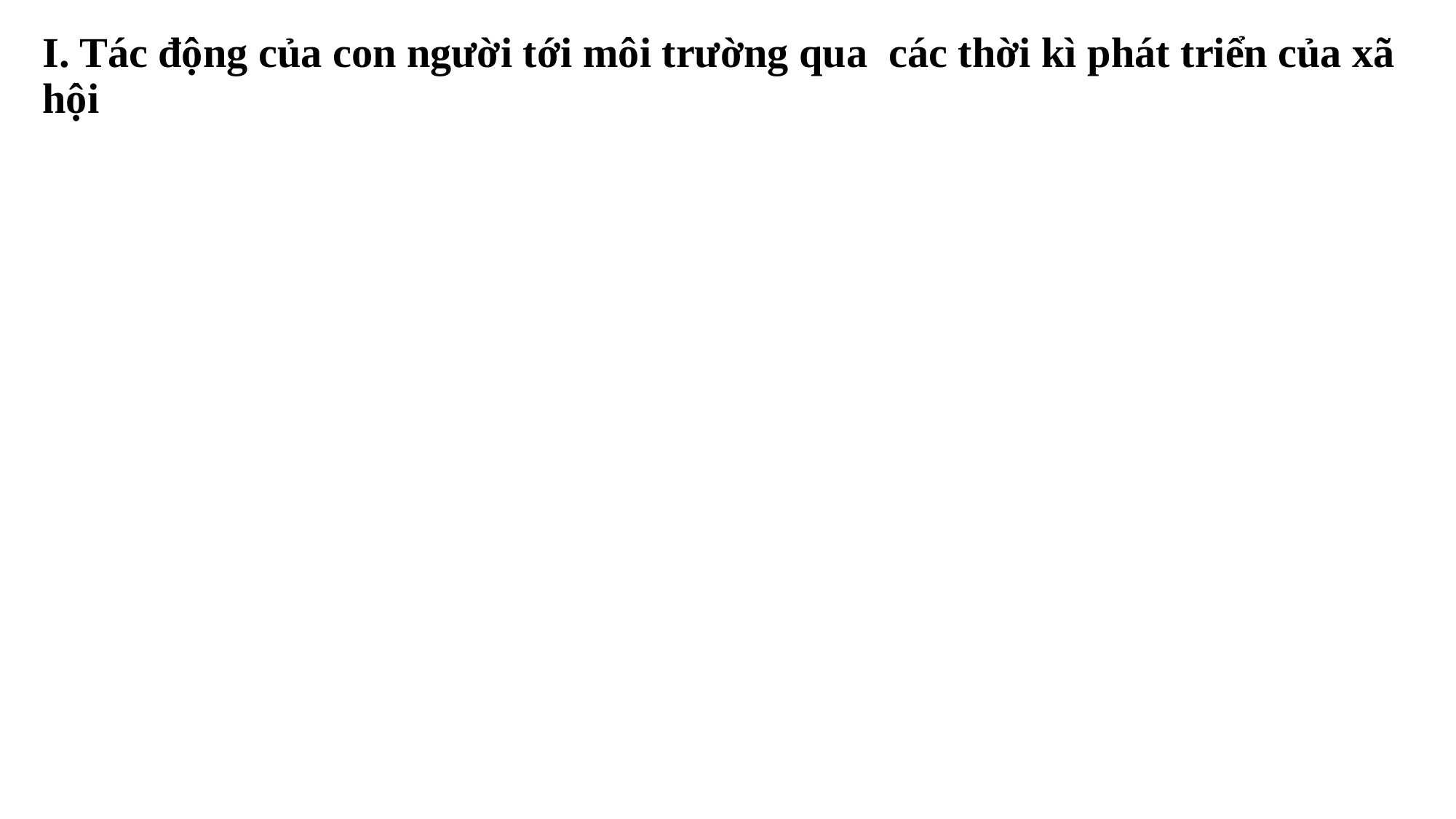

# I. Tác động của con người tới môi trường qua  các thời kì phát triển của xã hội